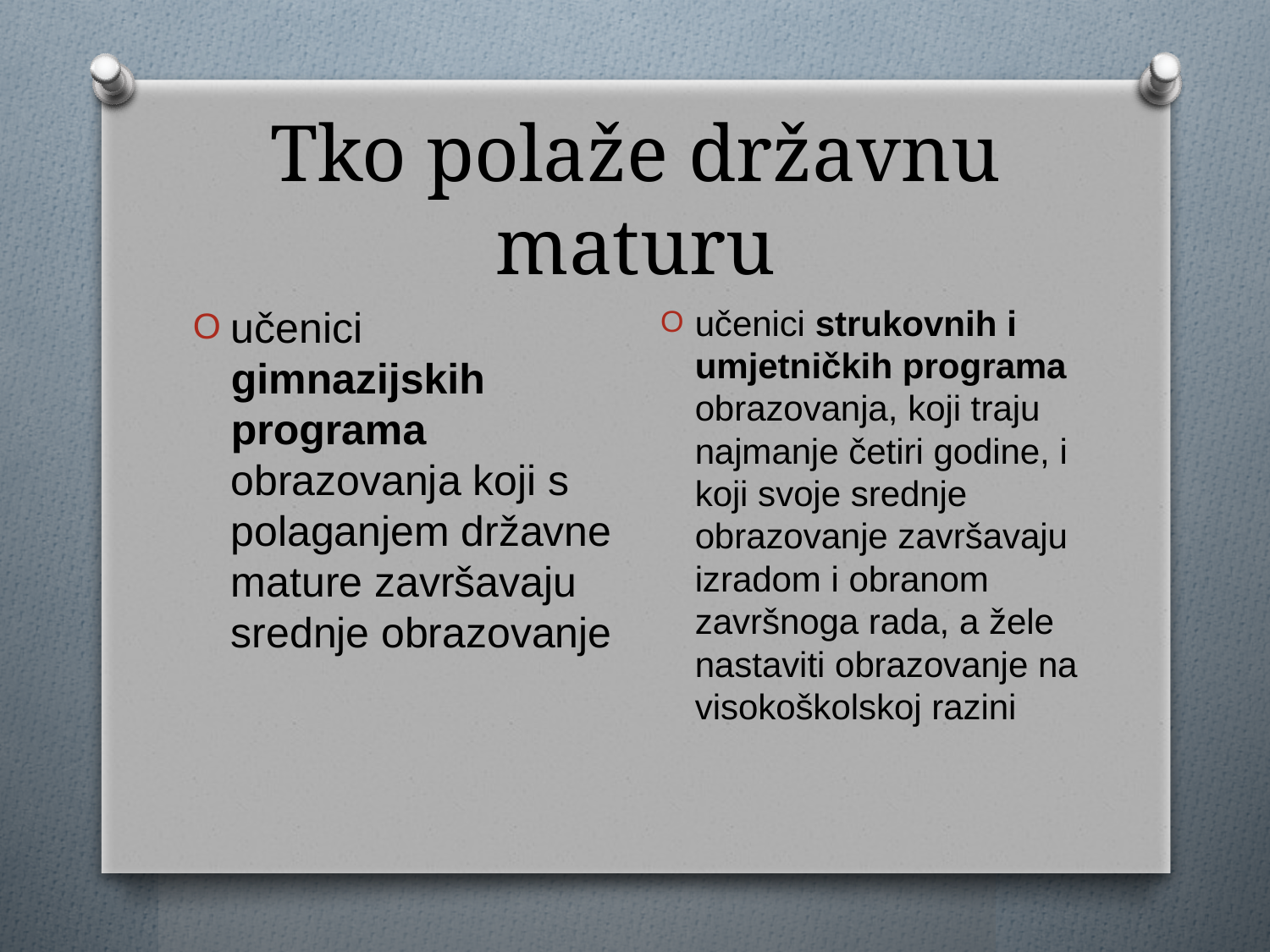

# Tko polaže državnu maturu
učenici strukovnih i umjetničkih programa obrazovanja, koji traju najmanje četiri godine, i koji svoje srednje obrazovanje završavaju izradom i obranom završnoga rada, a žele nastaviti obrazovanje na visokoškolskoj razini
učenici gimnazijskih programa obrazovanja koji s polaganjem državne mature završavaju srednje obrazovanje